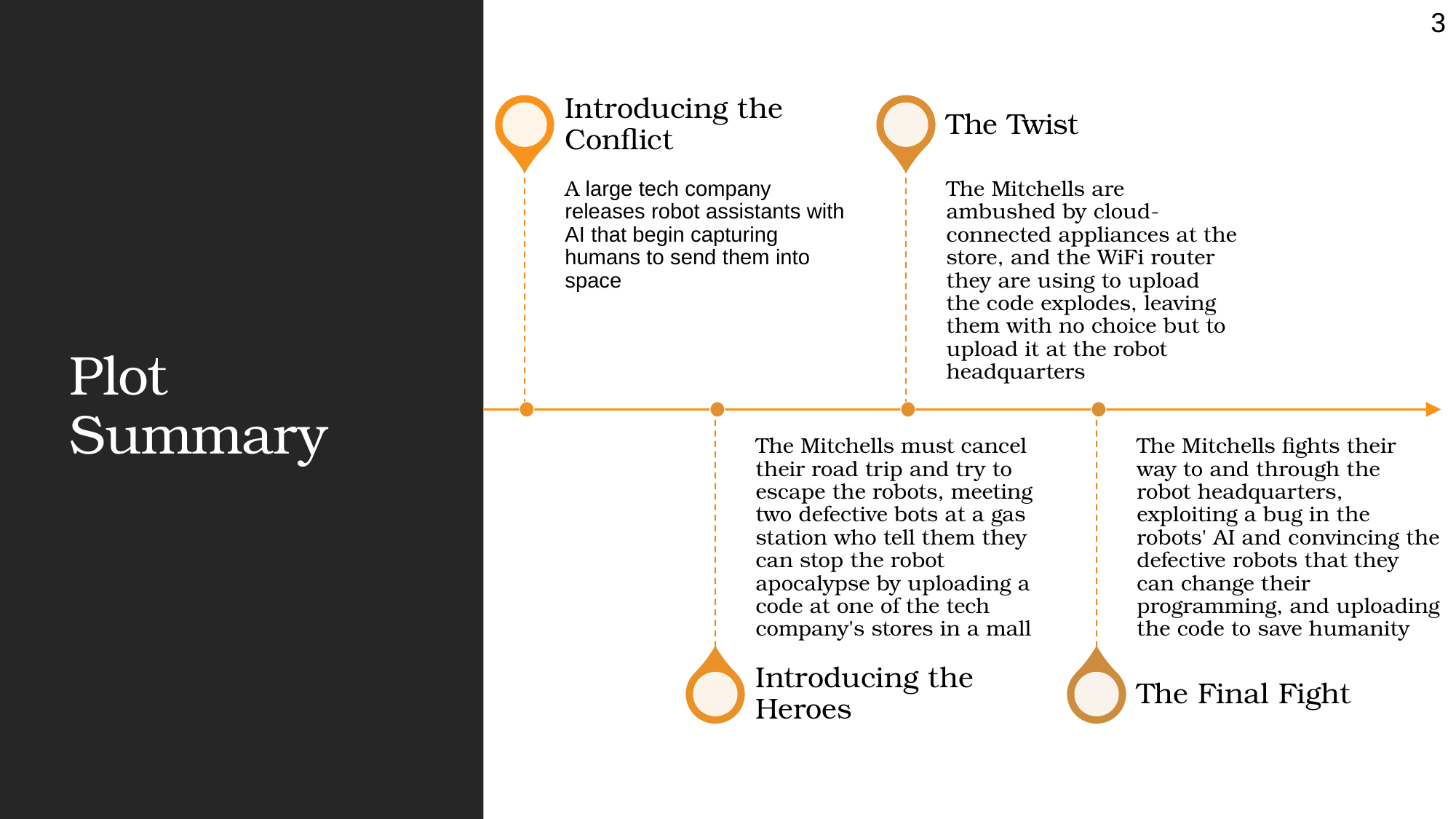

3
A large tech company releases robot assistants with AI that begin capturing humans to send them into space
Introducing the Conflict
The Mitchells must cancel their road trip and try to escape the robots, meeting two defective bots at a gas station who tell them they can stop the robot apocalypse by uploading a code at one of the tech company's stores in a mall
Introducing the Heroes
The Mitchells are ambushed by cloud-connected appliances at the store, and the WiFi router they are using to upload the code explodes, leaving them with no choice but to upload it at the robot headquarters
The Twist
The Mitchells fights their way to and through the robot headquarters, exploiting a bug in the robots' AI and convincing the defective robots that they can change their programming, and uploading the code to save humanity
The Final Fight
# Plot Summary